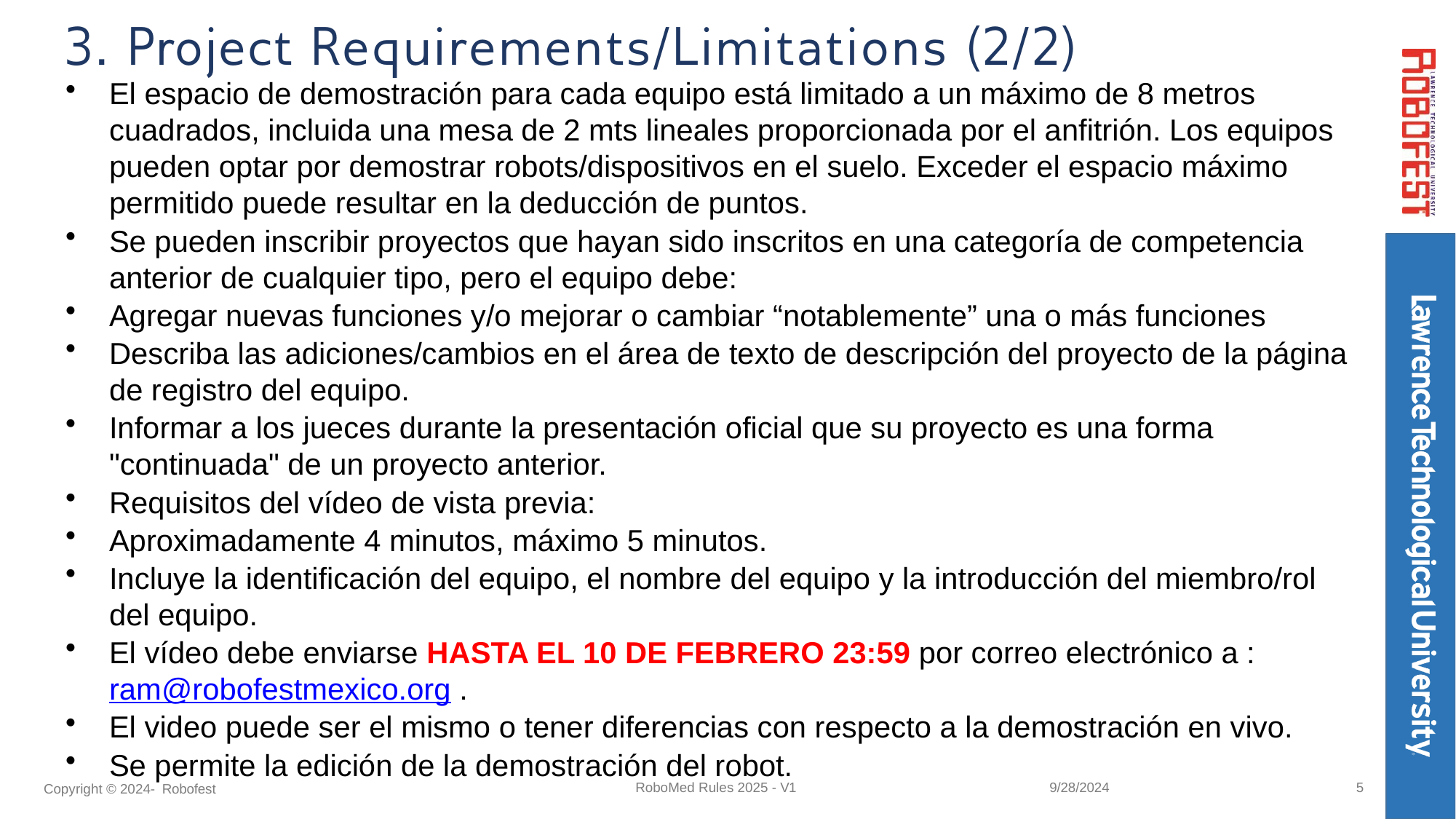

# 3. Project Requirements/Limitations (2/2)
El espacio de demostración para cada equipo está limitado a un máximo de 8 metros cuadrados, incluida una mesa de 2 mts lineales proporcionada por el anfitrión. Los equipos pueden optar por demostrar robots/dispositivos en el suelo. Exceder el espacio máximo permitido puede resultar en la deducción de puntos.
Se pueden inscribir proyectos que hayan sido inscritos en una categoría de competencia anterior de cualquier tipo, pero el equipo debe:
Agregar nuevas funciones y/o mejorar o cambiar “notablemente” una o más funciones
Describa las adiciones/cambios en el área de texto de descripción del proyecto de la página de registro del equipo.
Informar a los jueces durante la presentación oficial que su proyecto es una forma "continuada" de un proyecto anterior.
Requisitos del vídeo de vista previa:
Aproximadamente 4 minutos, máximo 5 minutos.
Incluye la identificación del equipo, el nombre del equipo y la introducción del miembro/rol del equipo.
El vídeo debe enviarse HASTA EL 10 DE FEBRERO 23:59 por correo electrónico a : ram@robofestmexico.org .
El video puede ser el mismo o tener diferencias con respecto a la demostración en vivo.
Se permite la edición de la demostración del robot.
9/28/2024
5
RoboMed Rules 2025 - V1
Copyright © 2024- Robofest